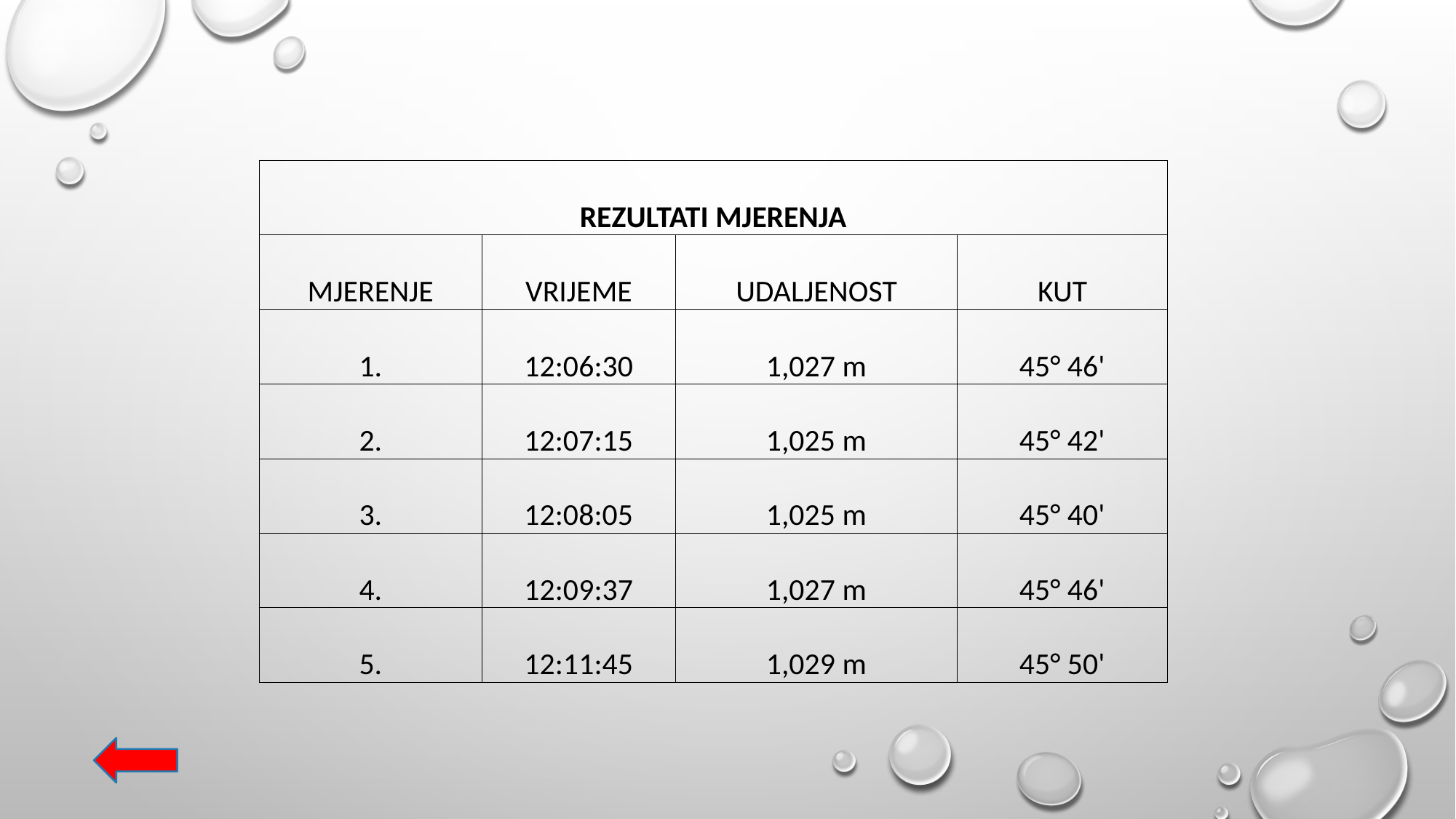

| REZULTATI MJERENJA |  |  |  |
| --- | --- | --- | --- |
| MJERENJE | VRIJEME | UDALJENOST | KUT |
| 1. | 12:06:30 | 1,027 m | 45° 46' |
| 2. | 12:07:15 | 1,025 m | 45° 42' |
| 3. | 12:08:05 | 1,025 m | 45° 40' |
| 4. | 12:09:37 | 1,027 m | 45° 46' |
| 5. | 12:11:45 | 1,029 m | 45° 50' |